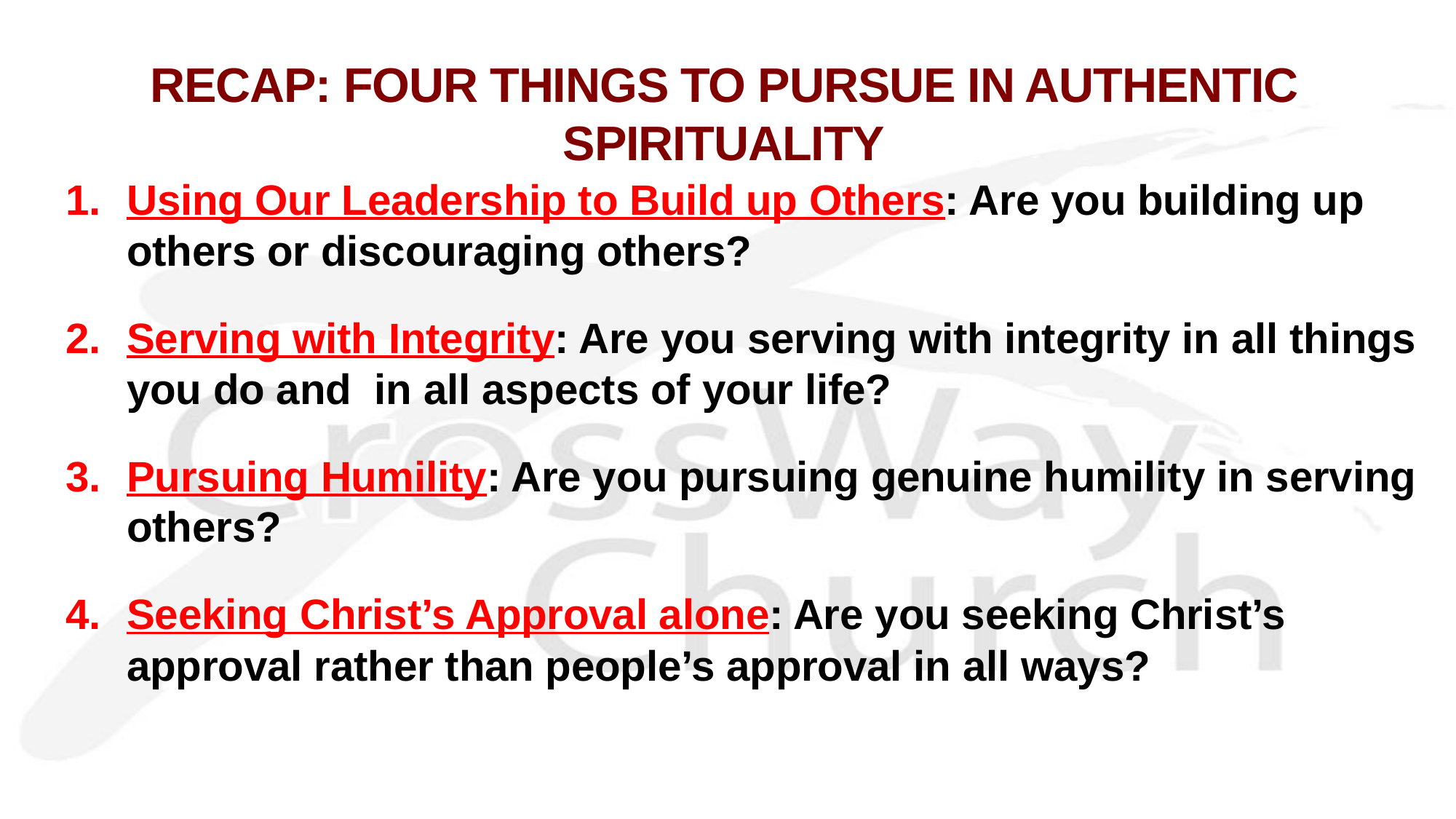

# RECAP: FOUR THINGS TO PURSUE IN AUTHENTIC SPIRITUALITY
Using Our Leadership to Build up Others: Are you building up others or discouraging others?

Serving with Integrity: Are you serving with integrity in all things you do and  in all aspects of your life?

Pursuing Humility: Are you pursuing genuine humility in serving others?

Seeking Christ’s Approval alone: Are you seeking Christ’s approval rather than people’s approval in all ways?